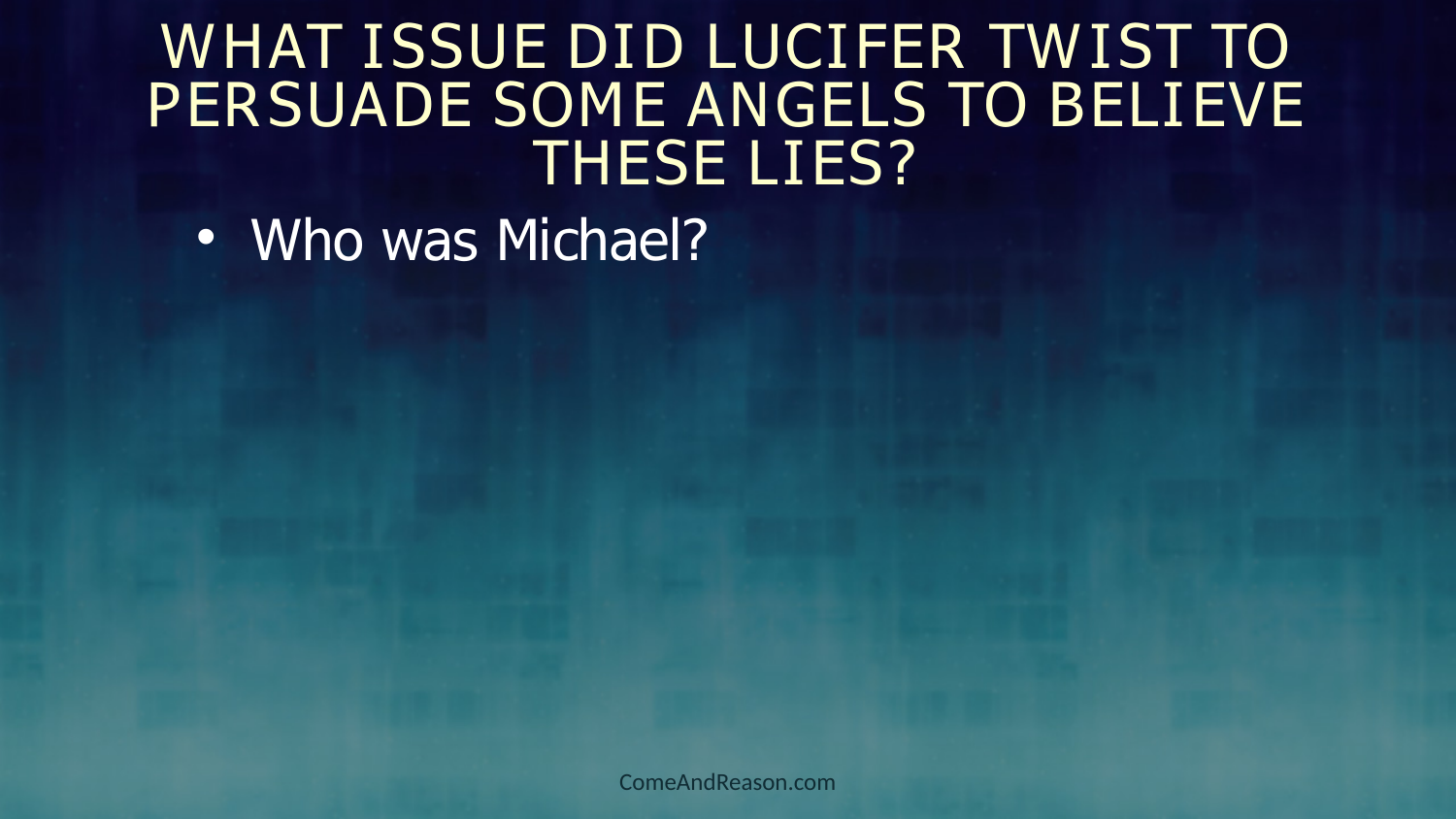

What issue did Lucifer twist to persuade some angels to believe these lies?
Who was Michael?

ComeAndReason.com